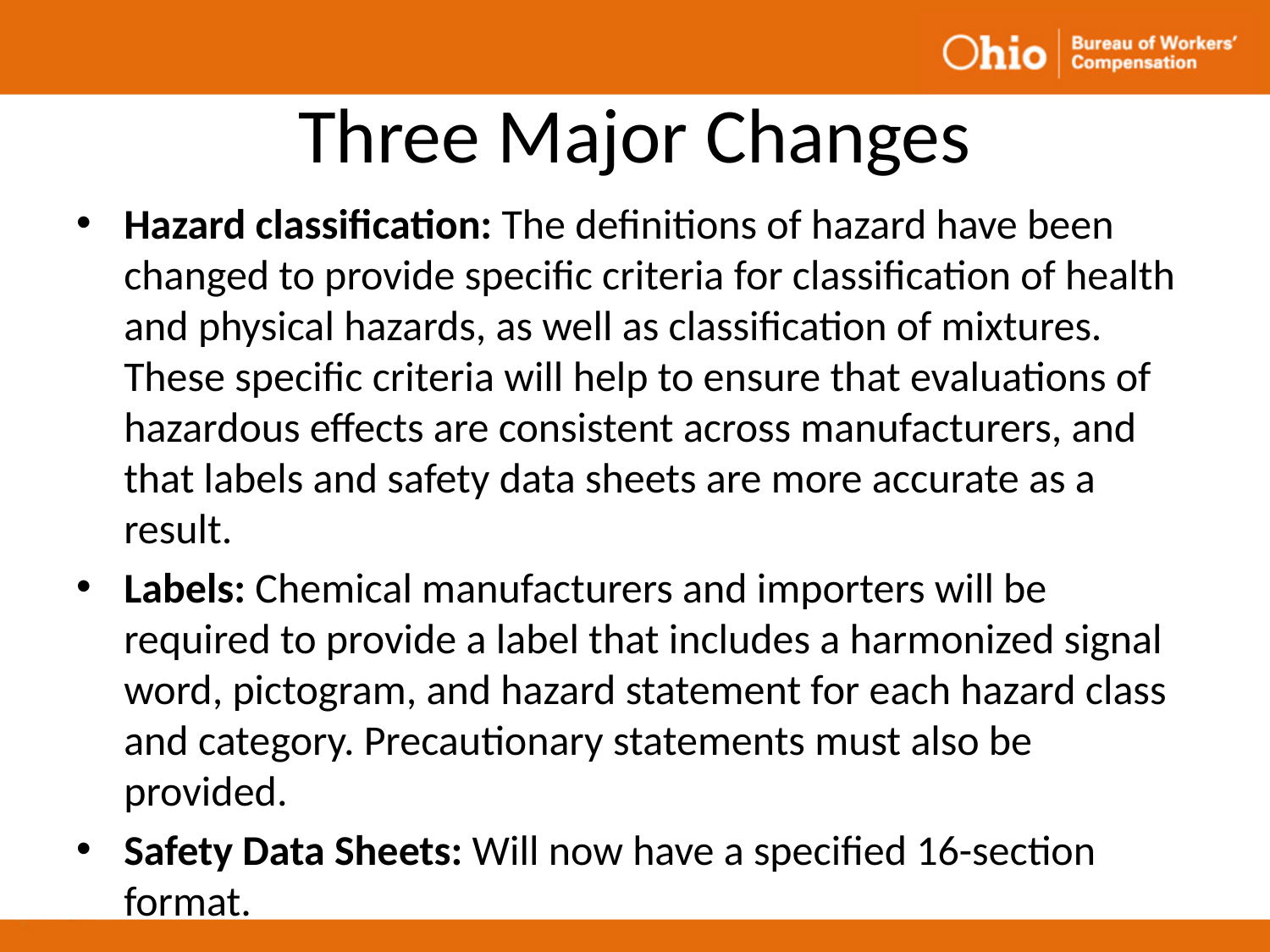

# Three Major Changes
Hazard classification: The definitions of hazard have been changed to provide specific criteria for classification of health and physical hazards, as well as classification of mixtures. These specific criteria will help to ensure that evaluations of hazardous effects are consistent across manufacturers, and that labels and safety data sheets are more accurate as a result.
Labels: Chemical manufacturers and importers will be required to provide a label that includes a harmonized signal word, pictogram, and hazard statement for each hazard class and category. Precautionary statements must also be provided.
Safety Data Sheets: Will now have a specified 16-section format.